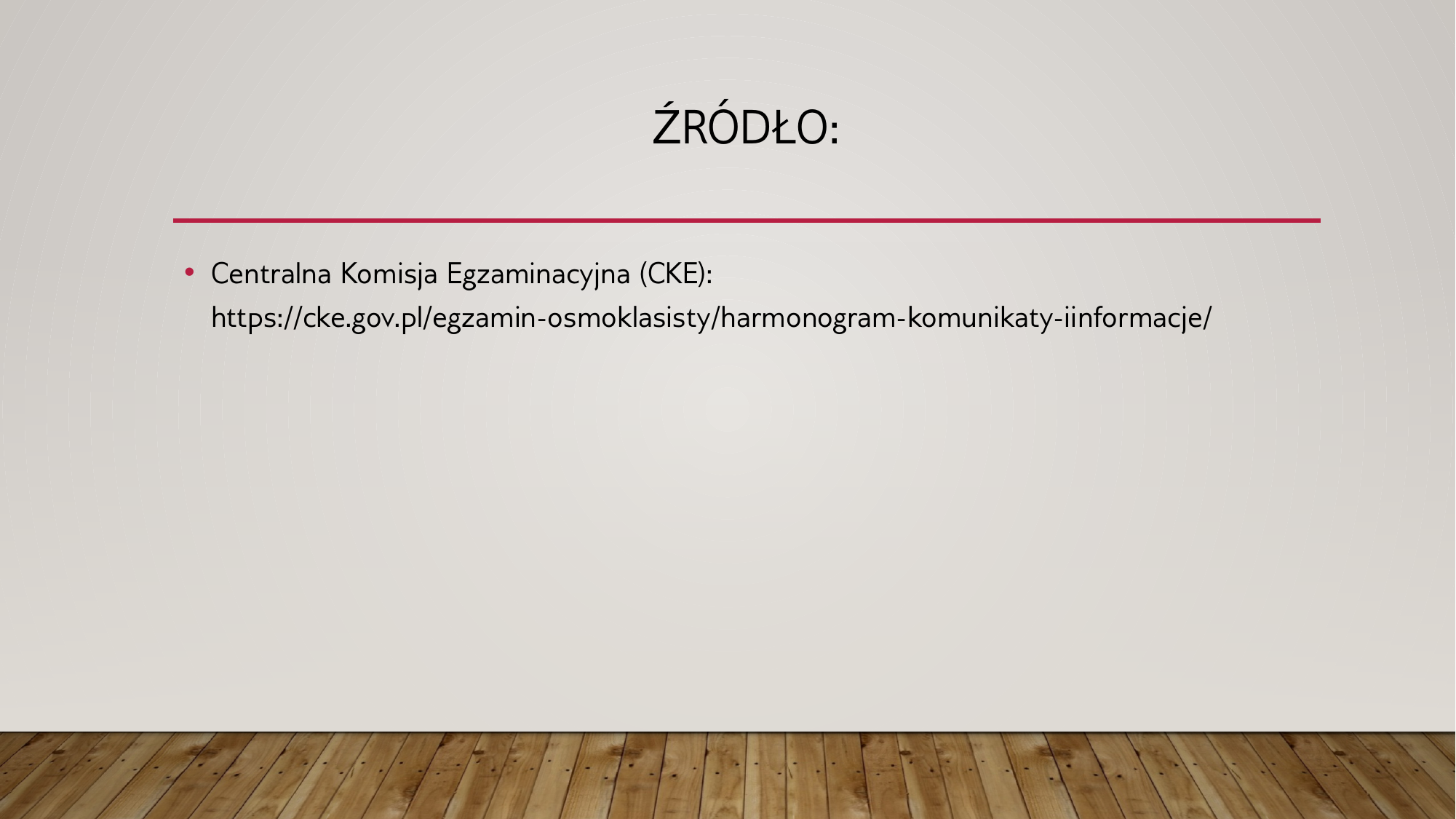

# Źródło:
Centralna Komisja Egzaminacyjna (CKE): https://cke.gov.pl/egzamin-osmoklasisty/harmonogram-komunikaty-iinformacje/